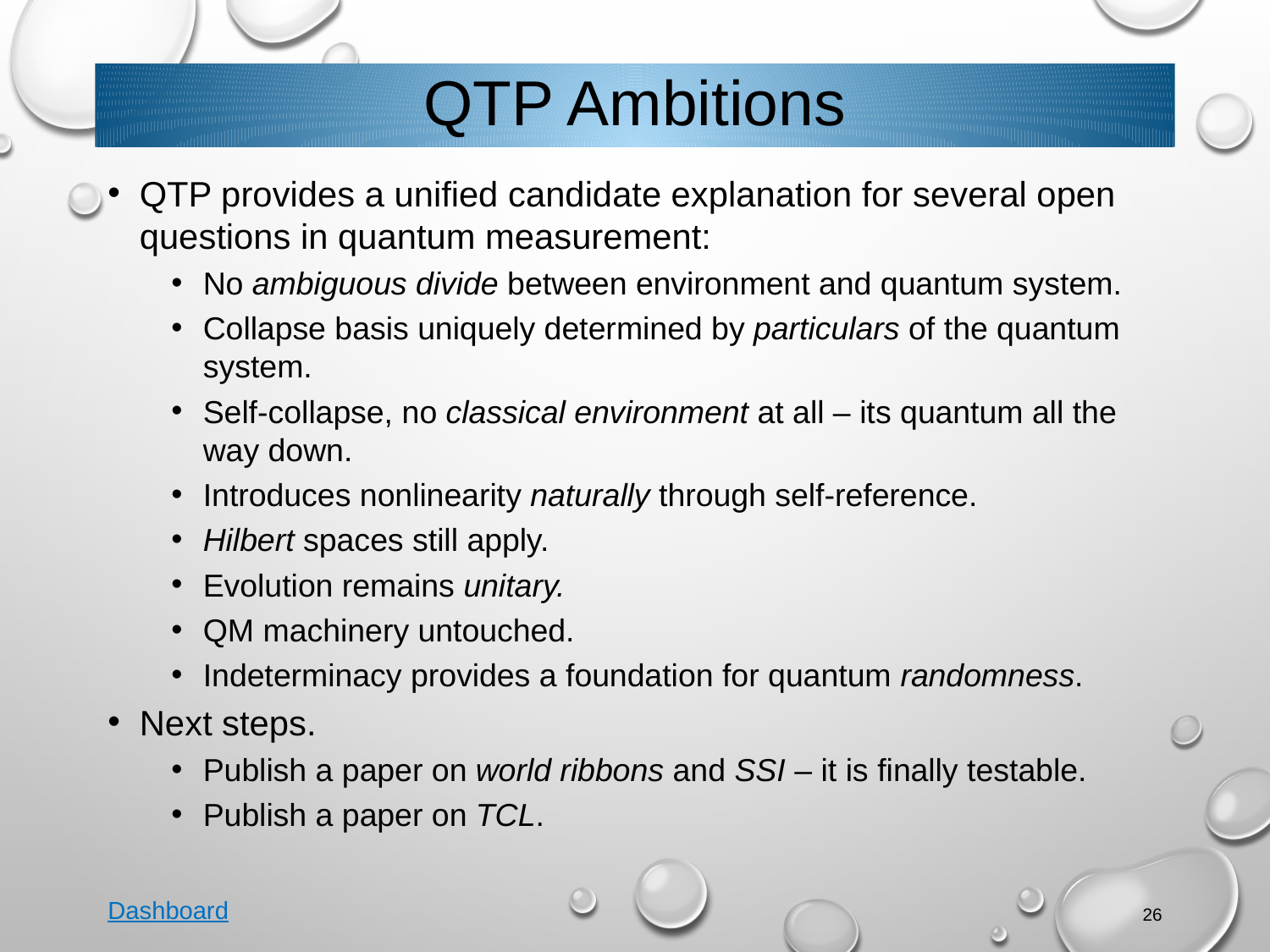

# QTP Ambitions
QTP provides a unified candidate explanation for several open questions in quantum measurement:
No ambiguous divide between environment and quantum system.
Collapse basis uniquely determined by particulars of the quantum system.
Self-collapse, no classical environment at all – its quantum all the way down.
Introduces nonlinearity naturally through self-reference.
Hilbert spaces still apply.
Evolution remains unitary.
QM machinery untouched.
Indeterminacy provides a foundation for quantum randomness.
Next steps.
Publish a paper on world ribbons and SSI – it is finally testable.
Publish a paper on TCL.

Dashboard
26